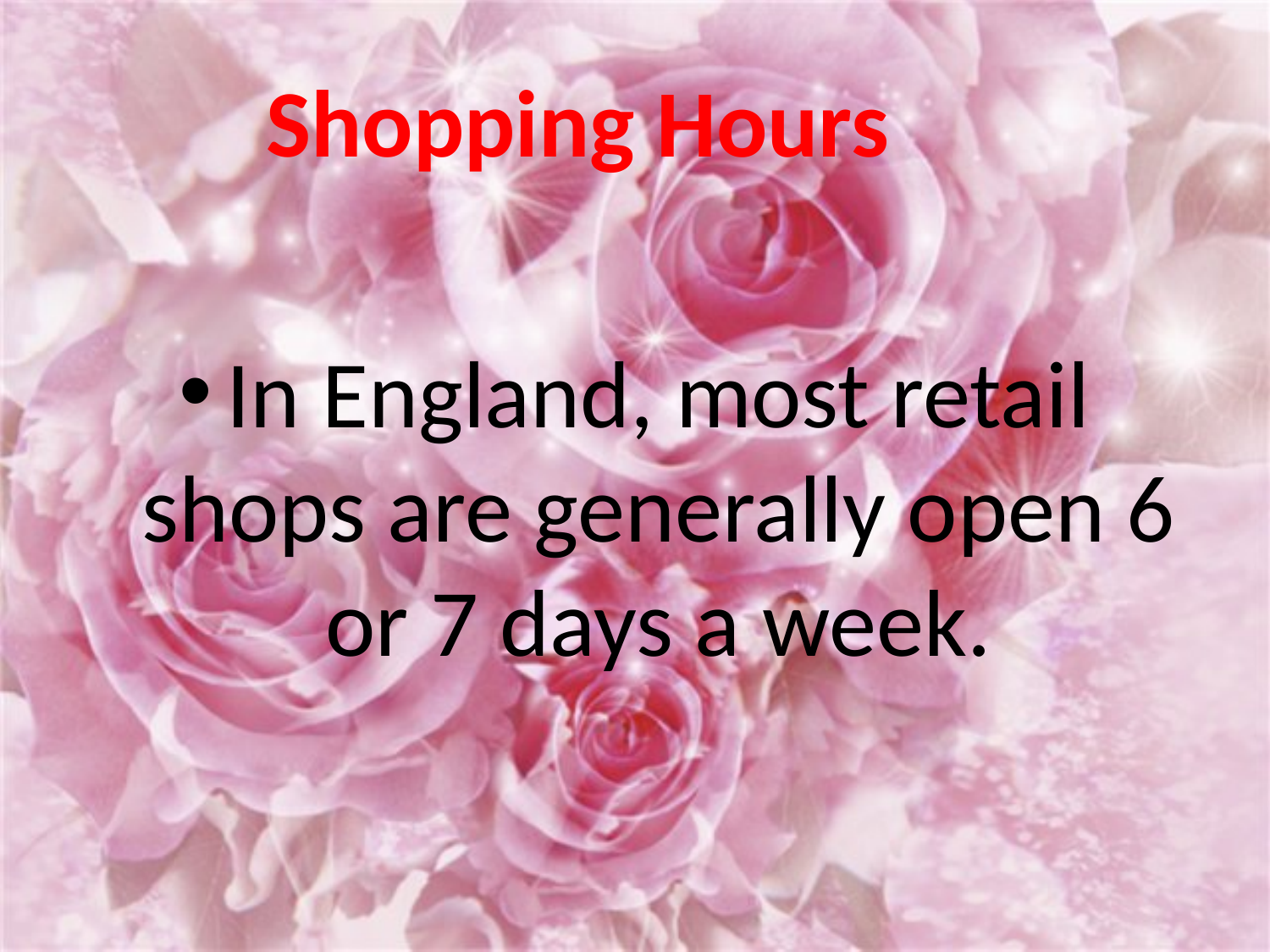

# Shopping Hours
In England, most retail shops are generally open 6 or 7 days a week.